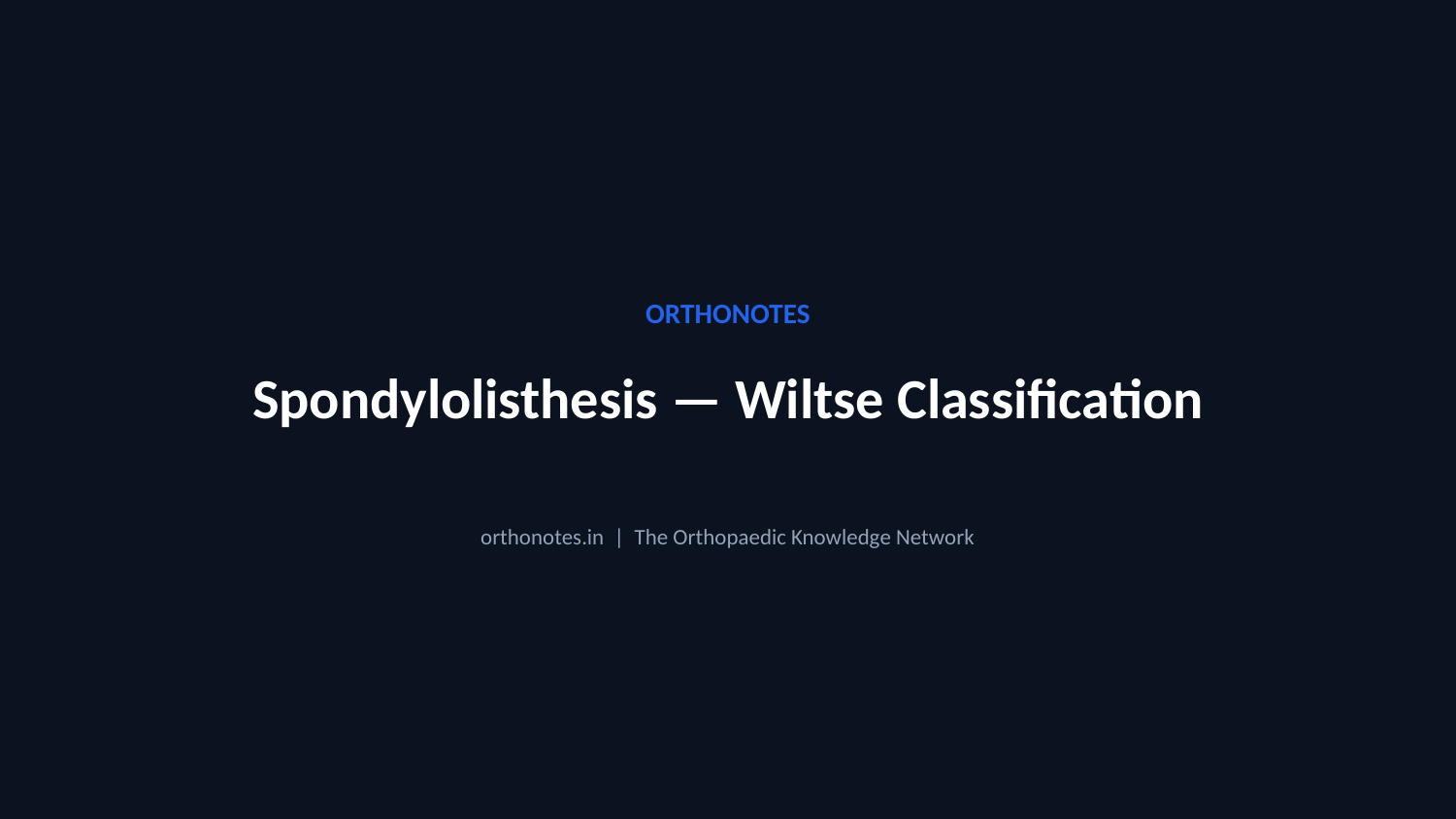

ORTHONOTES
Spondylolisthesis — Wiltse Classification
orthonotes.in  |  The Orthopaedic Knowledge Network